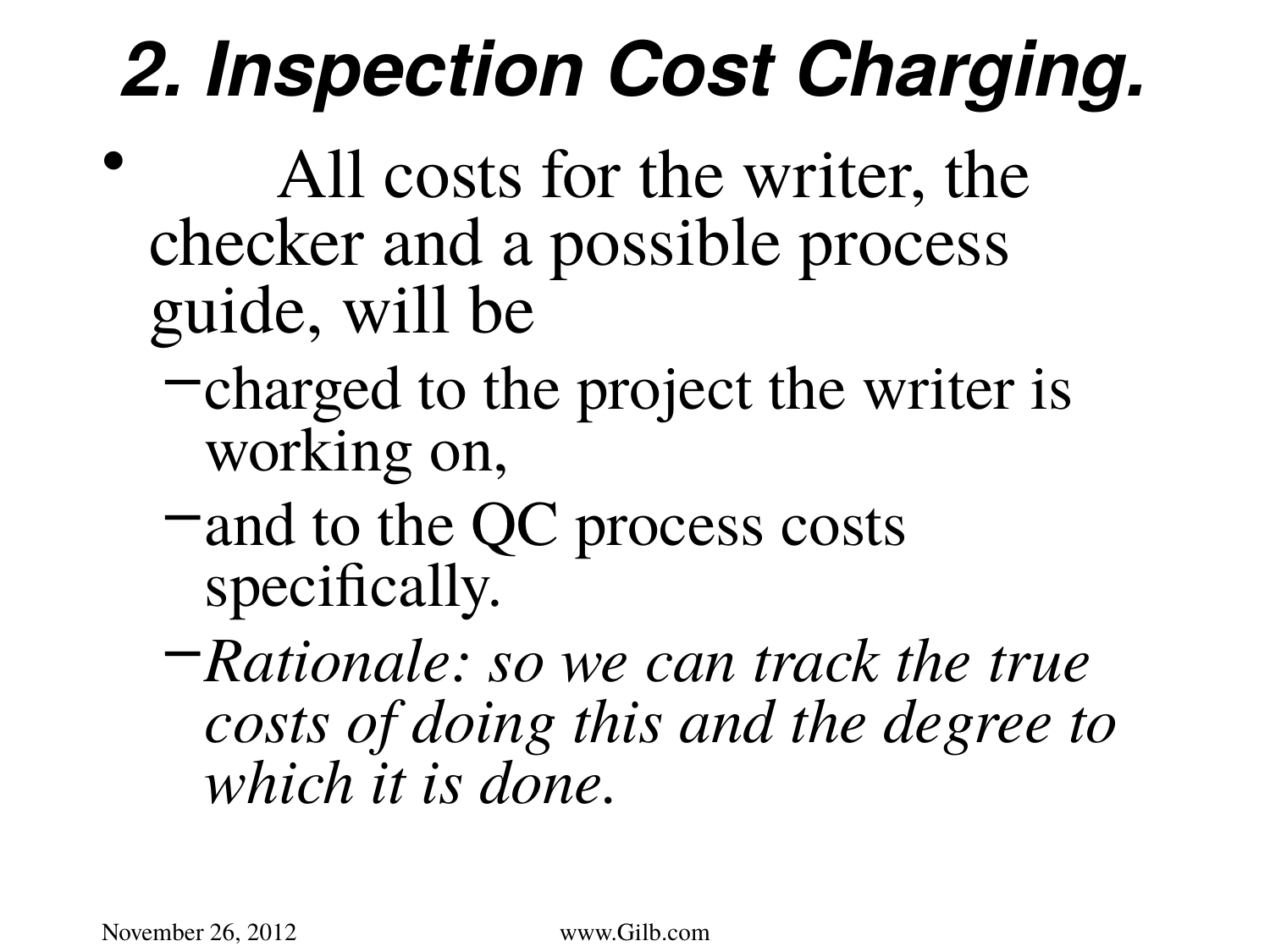

# 2. Inspection Cost Charging.
	All costs for the writer, the checker and a possible process guide, will be
charged to the project the writer is working on,
and to the QC process costs specifically.
Rationale: so we can track the true costs of doing this and the degree to which it is done.
November 26, 2012
www.Gilb.com
89